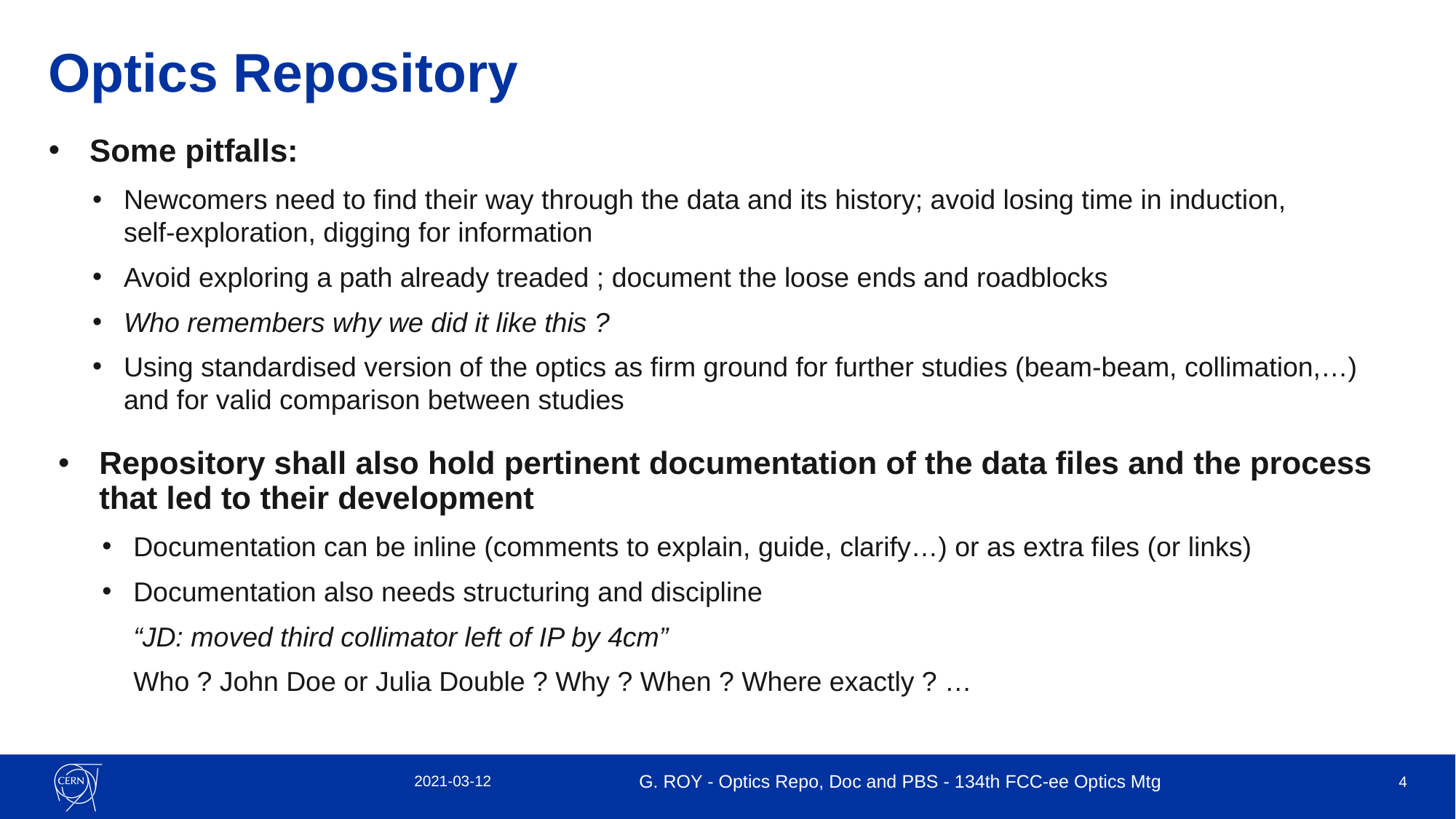

# Optics Repository
Some pitfalls:
Newcomers need to find their way through the data and its history; avoid losing time in induction,
self-exploration, digging for information
Avoid exploring a path already treaded ; document the loose ends and roadblocks
Who remembers why we did it like this ?
Using standardised version of the optics as firm ground for further studies (beam-beam, collimation,…) and for valid comparison between studies
Repository shall also hold pertinent documentation of the data files and the process that led to their development
Documentation can be inline (comments to explain, guide, clarify…) or as extra files (or links)
Documentation also needs structuring and discipline
“JD: moved third collimator left of IP by 4cm”
Who ? John Doe or Julia Double ? Why ? When ? Where exactly ? …
2021-03-12
G. ROY - Optics Repo, Doc and PBS - 134th FCC-ee Optics Mtg
4